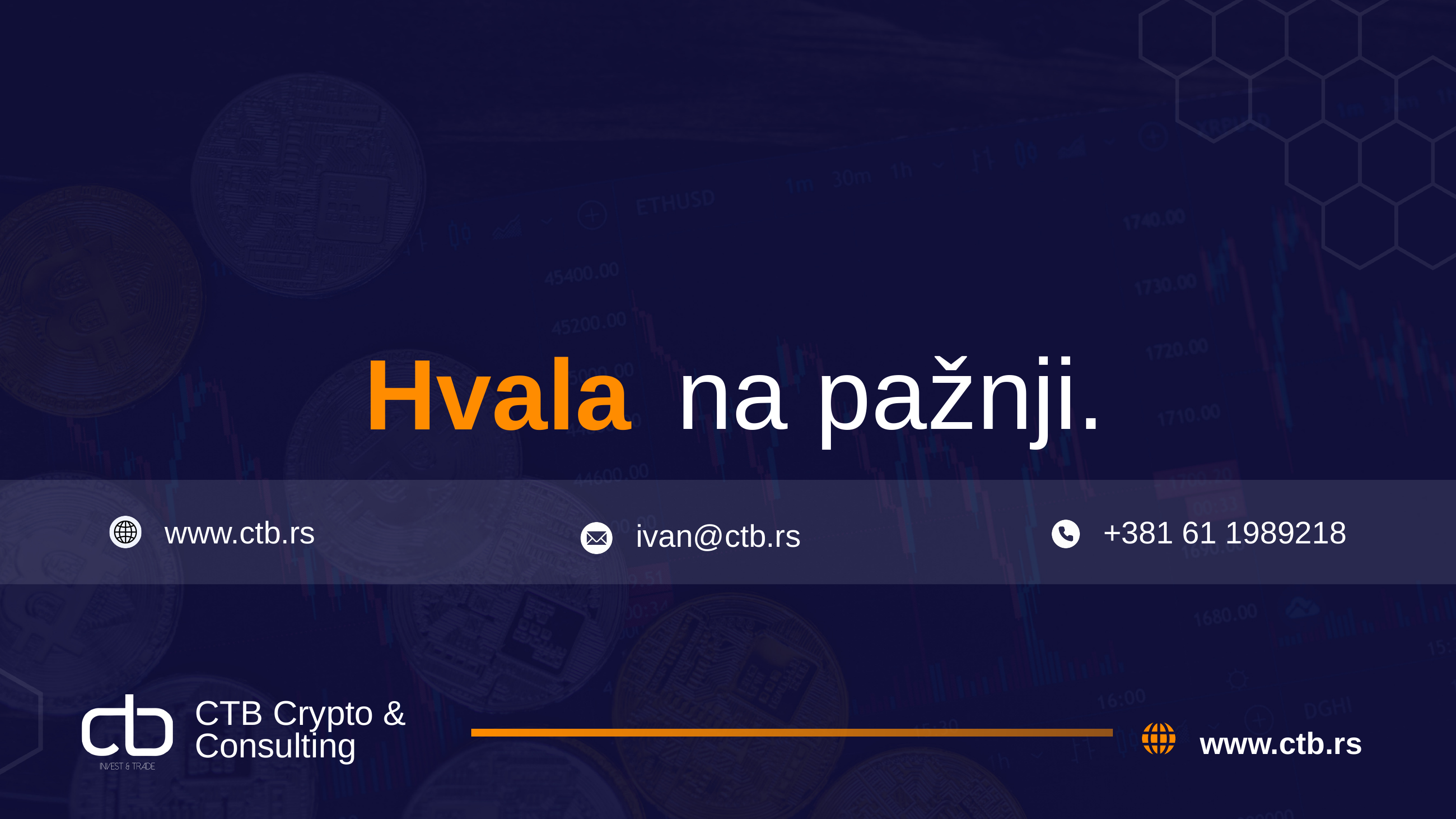

na pažnji.
Hvala

www.ctb.rs
+381 61 1989218
ivan@ctb.rs

CTB Crypto & Consulting
www.ctb.rs